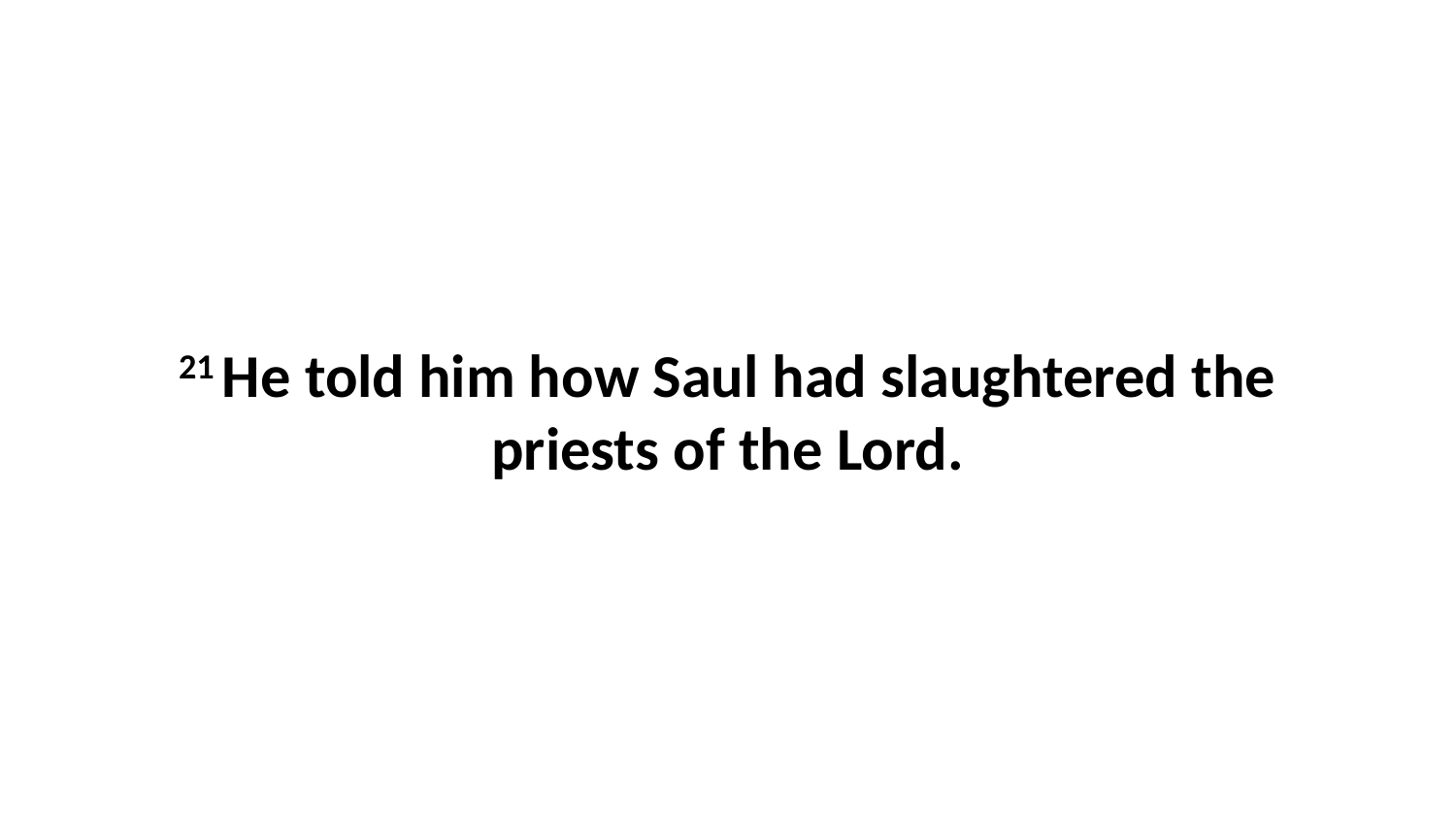

21 He told him how Saul had slaughtered the priests of the Lord.